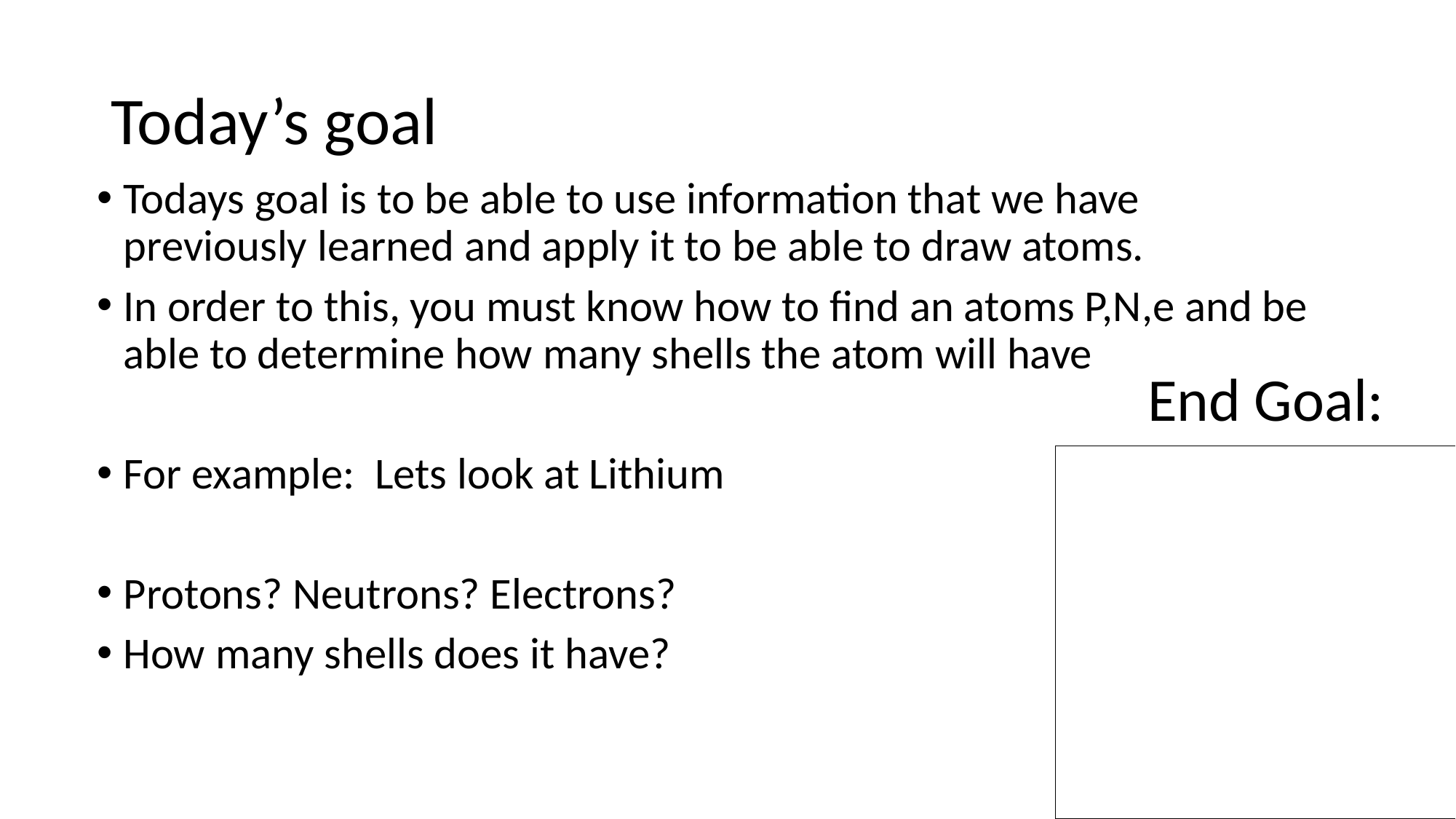

# Today’s goal
Todays goal is to be able to use information that we have previously learned and apply it to be able to draw atoms.
In order to this, you must know how to find an atoms P,N,e and be able to determine how many shells the atom will have

For example:  Lets look at Lithium

Protons? Neutrons? Electrons?
How many shells does it have?

End Goal: